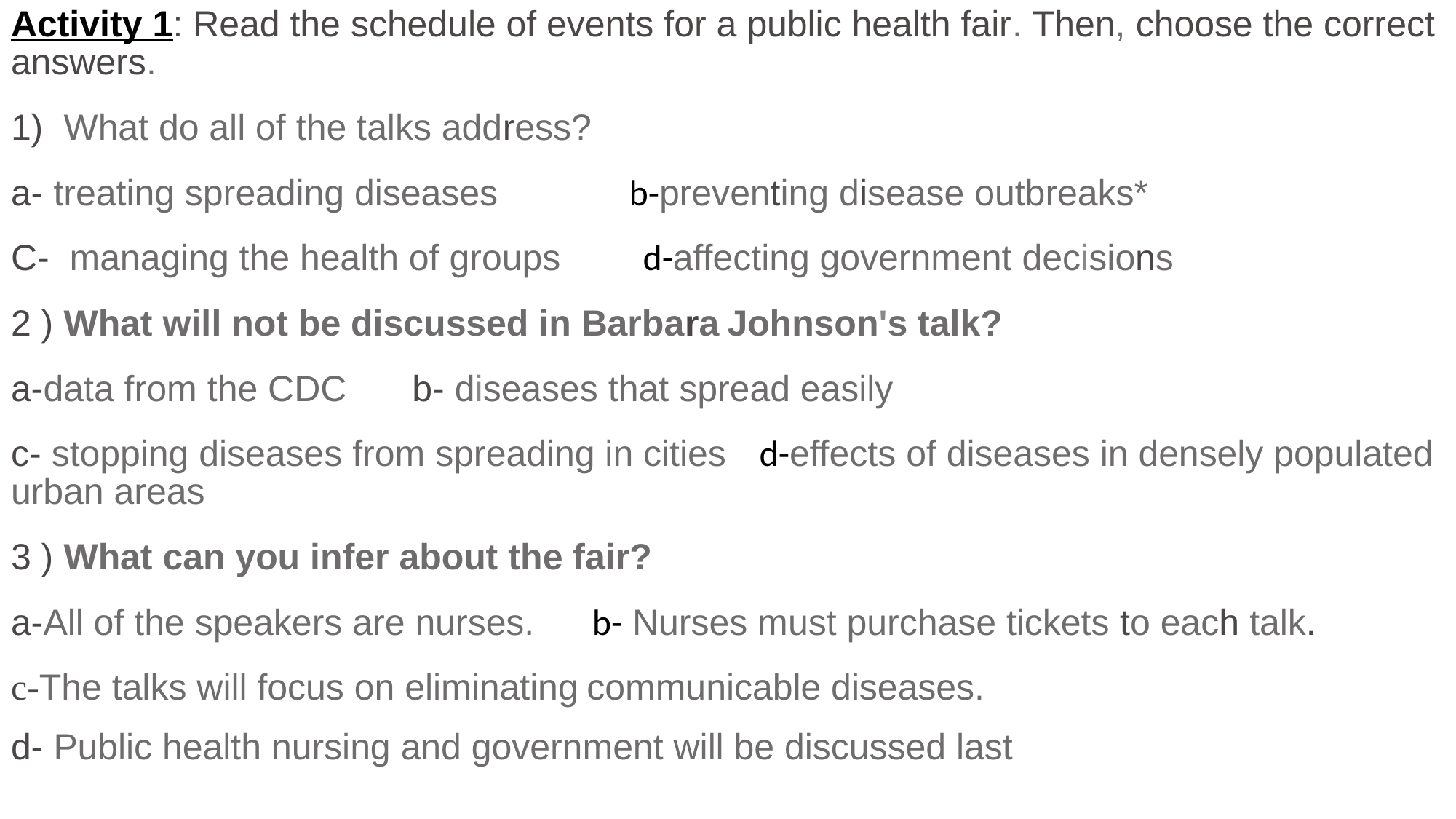

Activity 1: Read the schedule of events for a public health fair. Then, choose the correct answers.
1)  What do all of the talks address?
a- treating spreading diseases                b-preventing disease outbreaks*
C-  managing the health of groups          d-affecting government decisions
2 ) What will not be discussed in Barbara Johnson's talk?
a-data from the CDC        b- diseases that spread easily
c- stopping diseases from spreading in cities    d-effects of diseases in densely populated urban areas
3 ) What can you infer about the fair?
a-All of the speakers are nurses.       b- Nurses must purchase tickets to each talk.
c-The talks will focus on eliminating communicable diseases.
d- Public health nursing and government will be discussed last